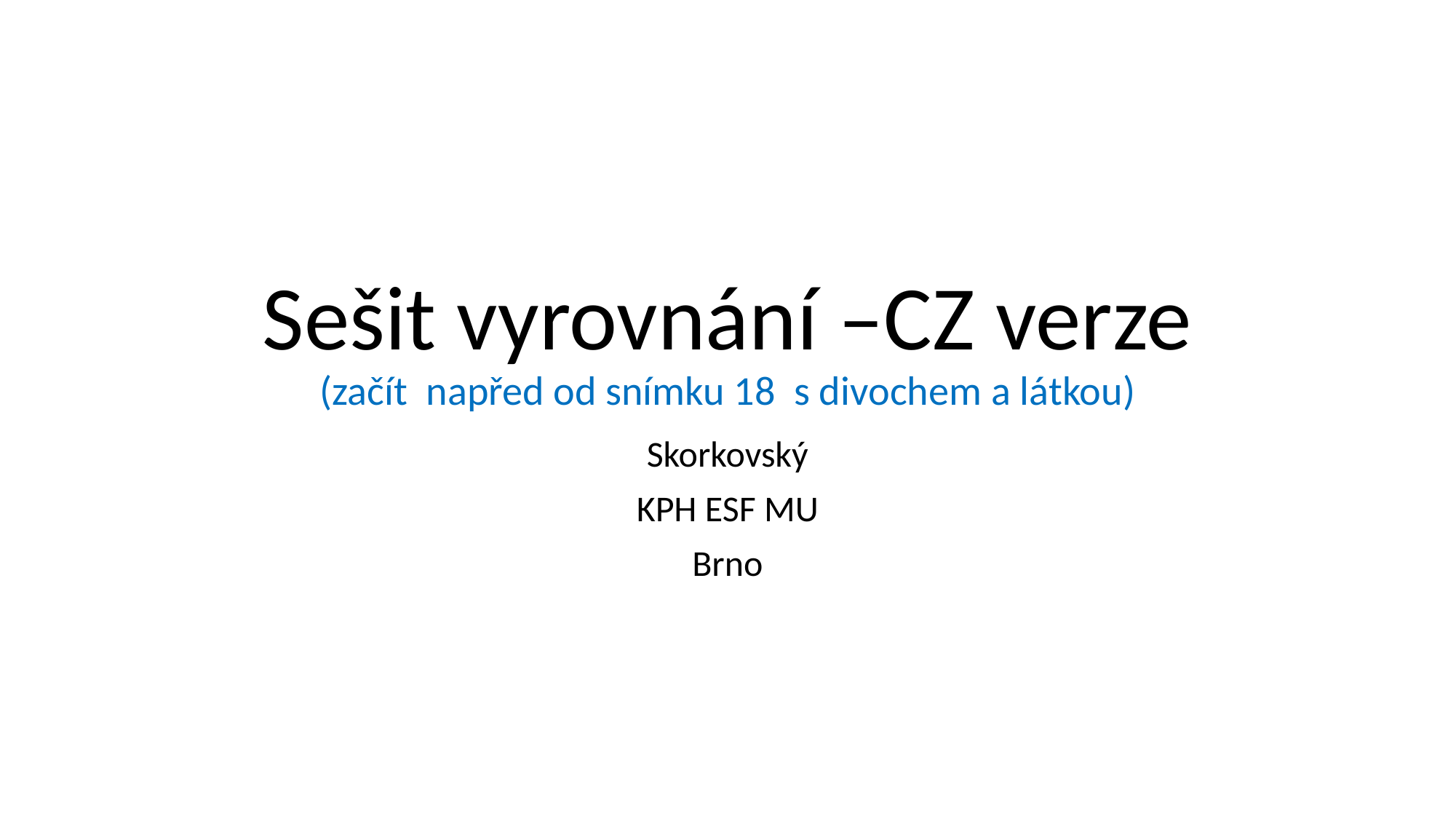

# Sešit vyrovnání –CZ verze (začít  napřed od snímku 18  s divochem a látkou)
Skorkovský
KPH ESF MU
Brno